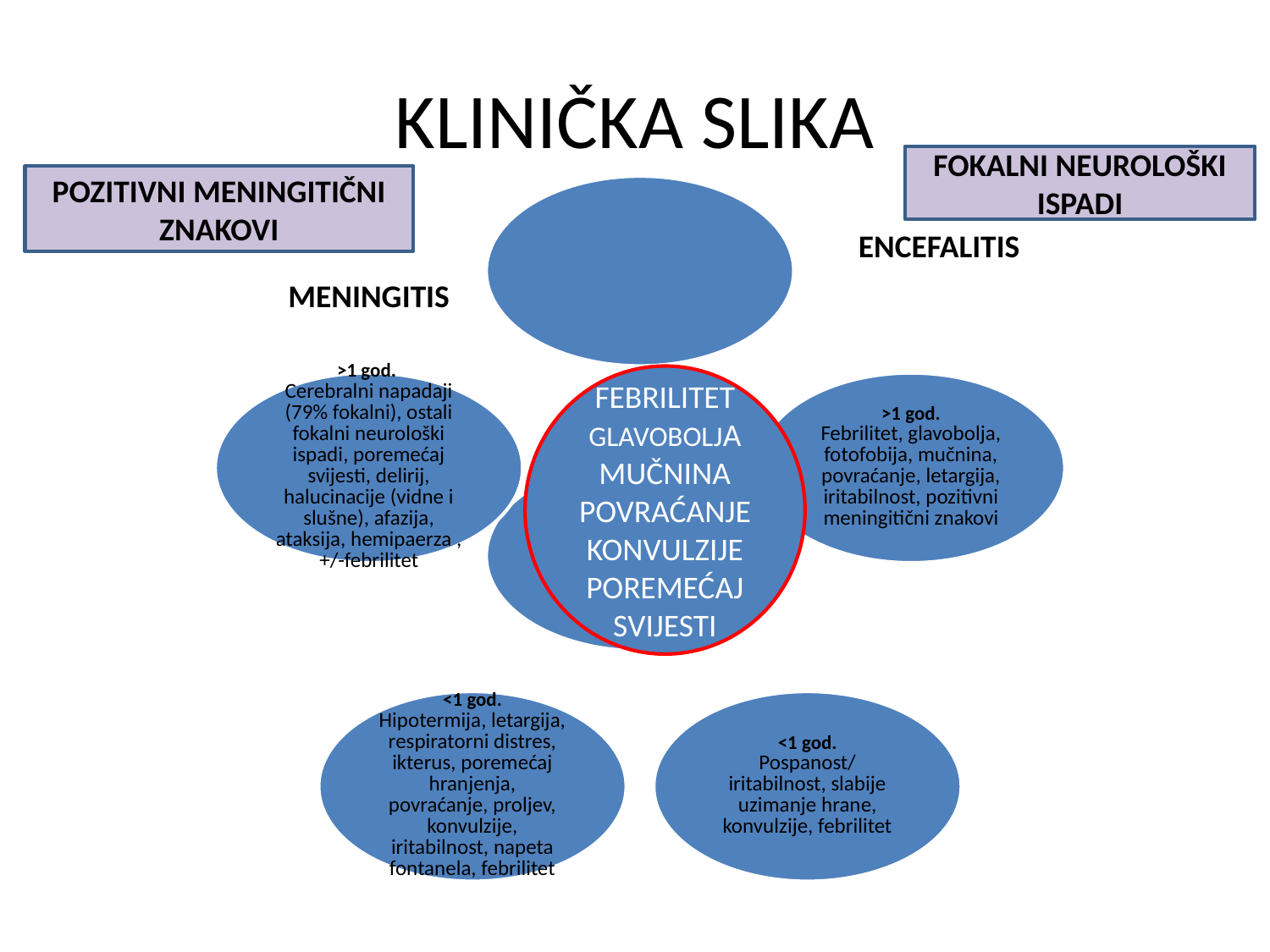

# KLINIČKA SLIKA
FOKALNI NEUROLOŠKI ISPADI
POZITIVNI MENINGITIČNI ZNAKOVI
>1 god.
Febrilitet, glavobolja, fotofobija, mučnina, povraćanje, letargija, iritabilnost, pozitivni meningitični znakovi
<1 god.
Hipotermija, letargija, respiratorni distres, ikterus, poremećaj hranjenja, povraćanje, proljev, konvulzije, iritabilnost, napeta fontanela, febrilitet
<1 god.
Pospanost/iritabilnost, slabije uzimanje hrane, konvulzije, febrilitet
>1 god.
Cerebralni napadaji (79% fokalni), ostali fokalni neurološki ispadi, poremećaj svijesti, delirij, halucinacije (vidne i slušne), afazija, ataksija, hemipaerza ,
+/-febrilitet
ENCEFALITIS
MENINGITIS
FEBRILITET
GLAVOBOLJA
MUČNINA POVRAĆANJE
KONVULZIJE
POREMEĆAJ SVIJESTI